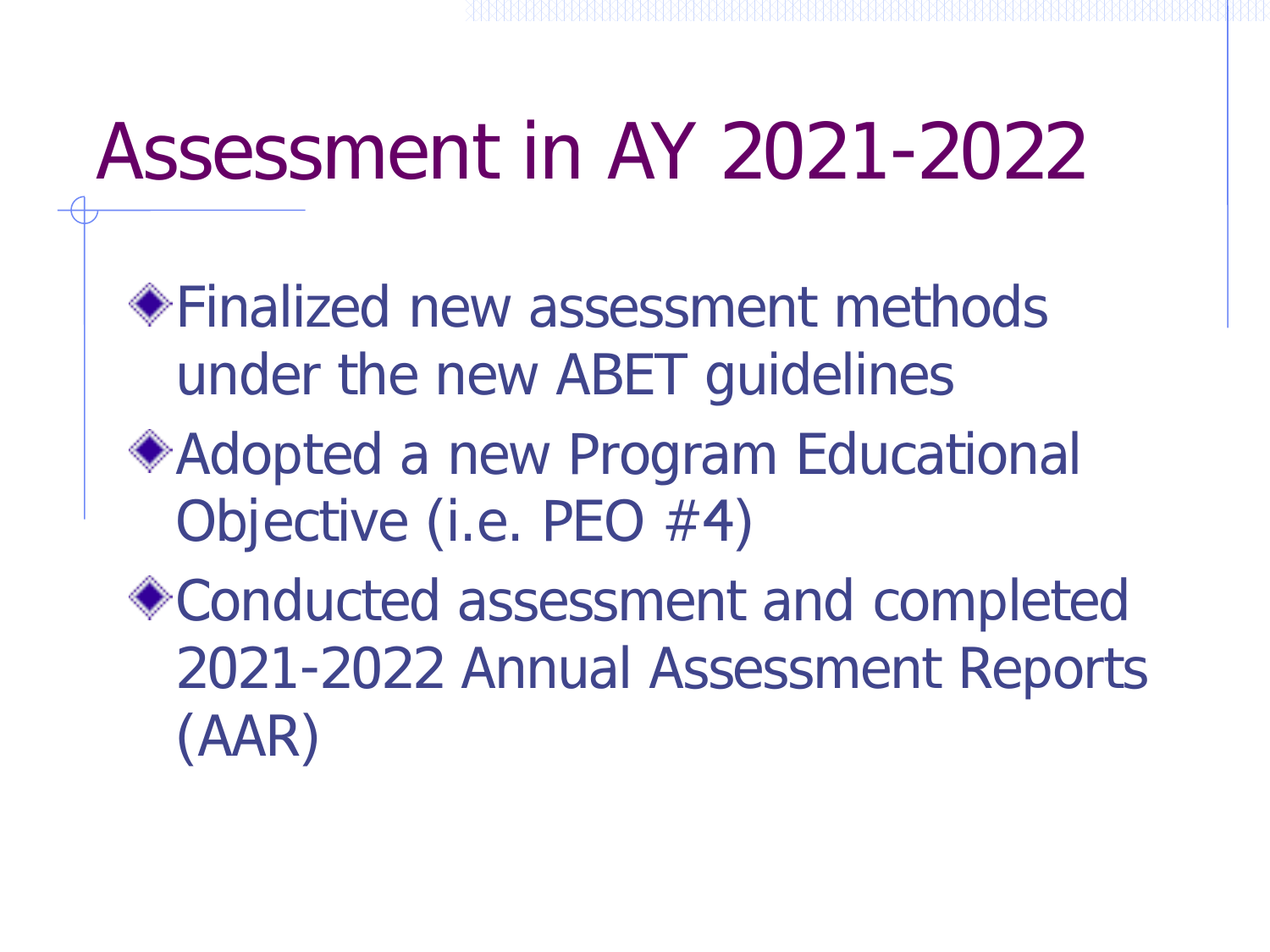

# Assessment in AY 2021-2022
Finalized new assessment methods under the new ABET guidelines
Adopted a new Program Educational Objective (i.e. PEO #4)
Conducted assessment and completed 2021-2022 Annual Assessment Reports (AAR)